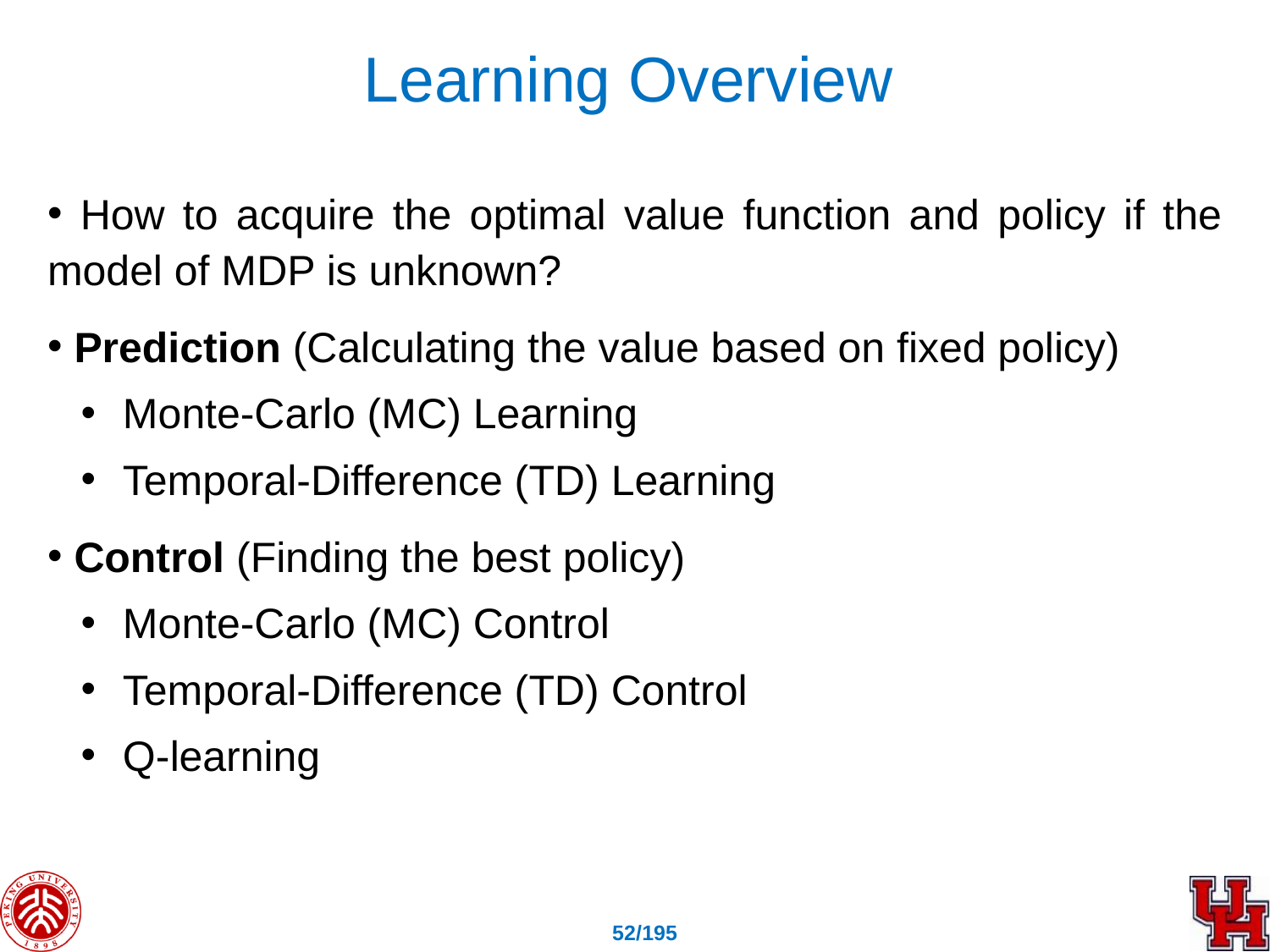

Learning Overview
 How to acquire the optimal value function and policy if the model of MDP is unknown?
 Prediction (Calculating the value based on fixed policy)
 Monte-Carlo (MC) Learning
 Temporal-Difference (TD) Learning
 Control (Finding the best policy)
 Monte-Carlo (MC) Control
 Temporal-Difference (TD) Control
 Q-learning
52/195